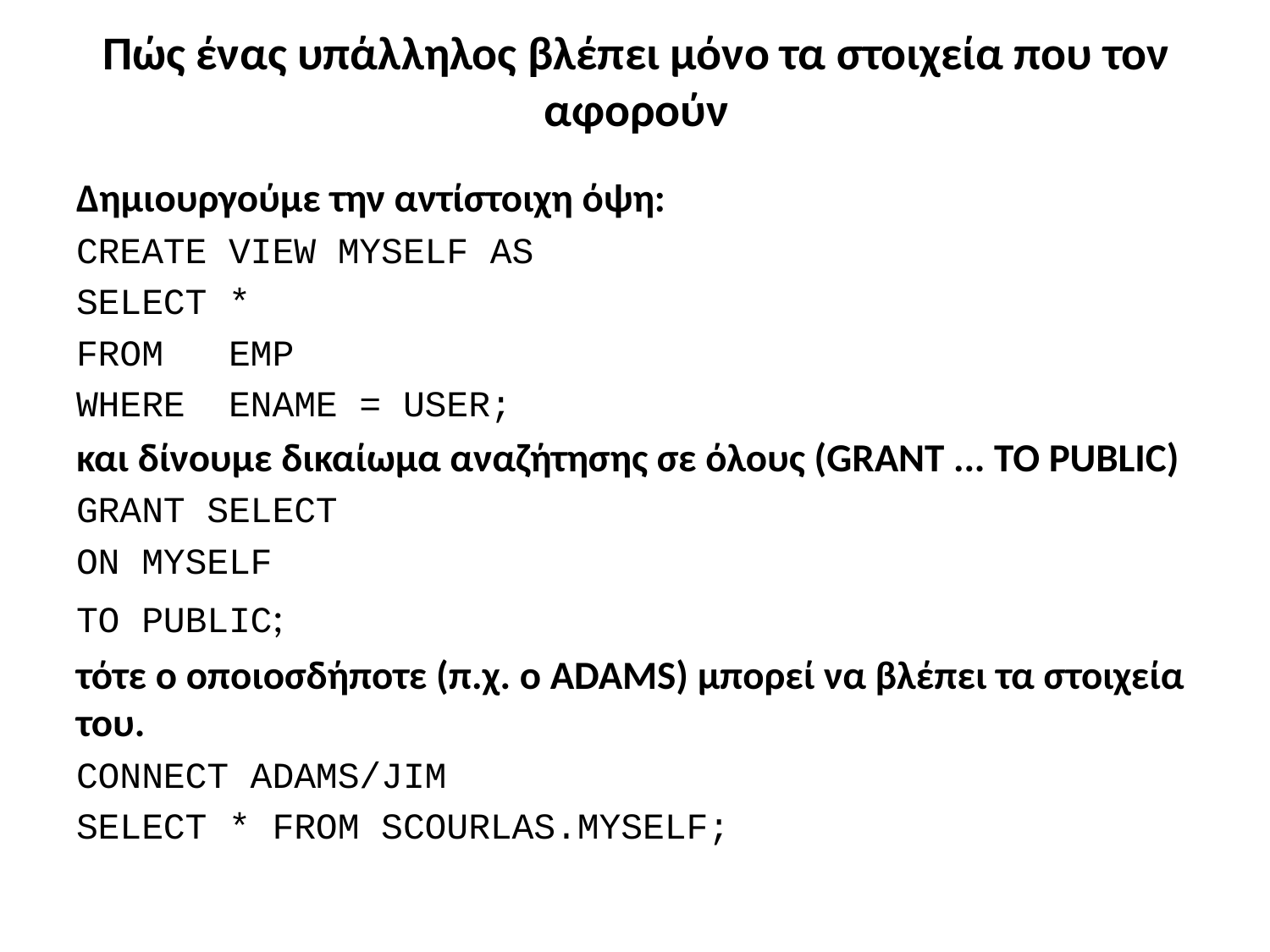

# Πώς ένας υπάλληλος βλέπει μόνο τα στοιχεία που τον αφορούν
Δημιουργούμε την αντίστοιχη όψη:
CREATE VIEW MYSELF AS
SELECT *
FROM   EMP
WHERE  ENAME = USER;
και δίνουμε δικαίωμα αναζήτησης σε όλους (GRANT ... TO PUBLIC)
GRANT SELECT
ON MYSELF
TO PUBLIC;
τότε ο οποιοσδήποτε (π.χ. ο ADAMS) μπορεί να βλέπει τα στοιχεία του.
CONNECT ADAMS/JIM
SELECT * FROM SCOURLAS.MYSELF;